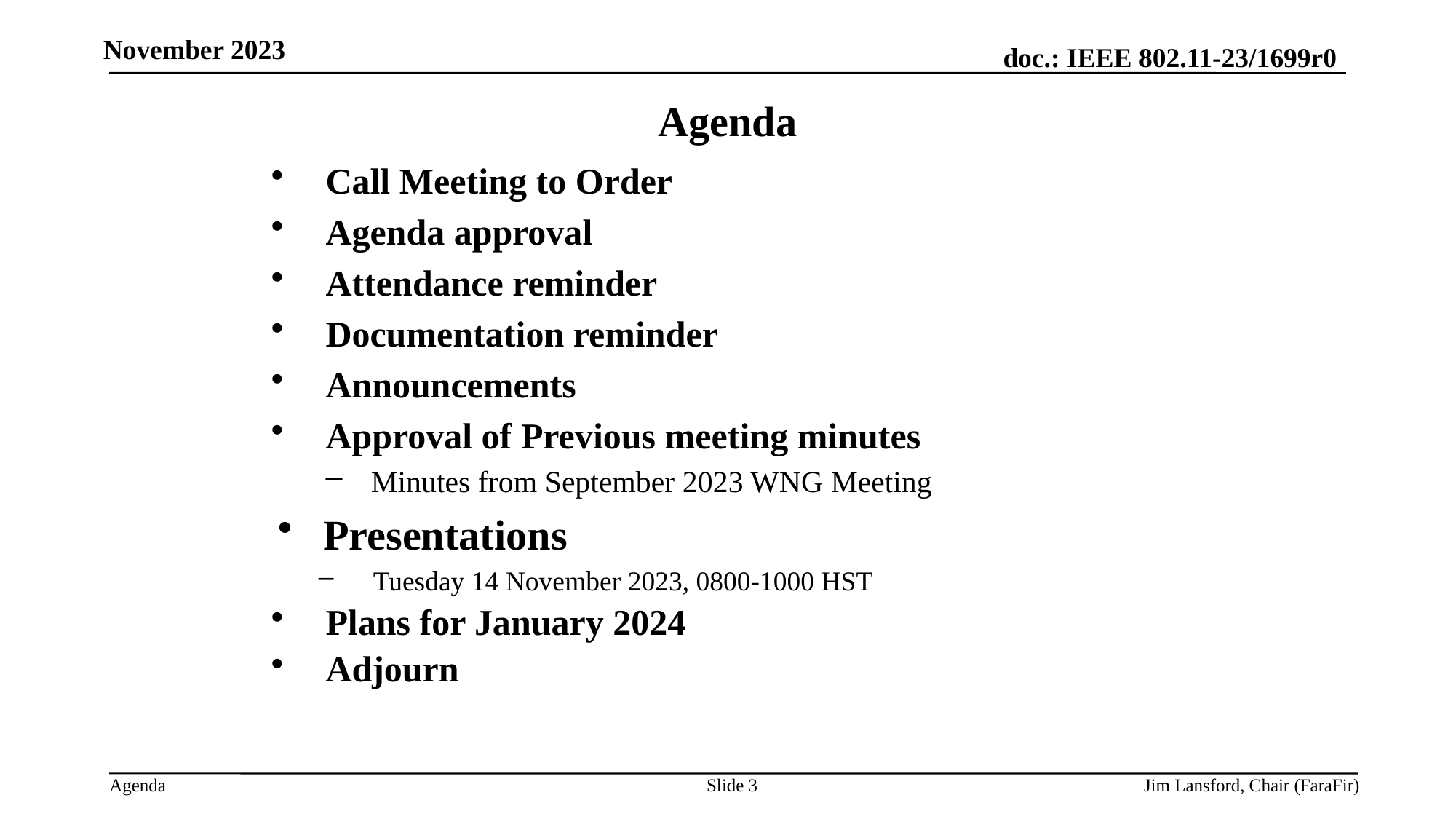

November 2023
Agenda

Call Meeting to Order
Agenda approval
Attendance reminder
Documentation reminder
Announcements
Approval of Previous meeting minutes
Minutes from September 2023 WNG Meeting
Presentations
Tuesday 14 November 2023, 0800-1000 HST
Plans for January 2024
Adjourn
Slide 3
Jim Lansford, Chair (FaraFir)